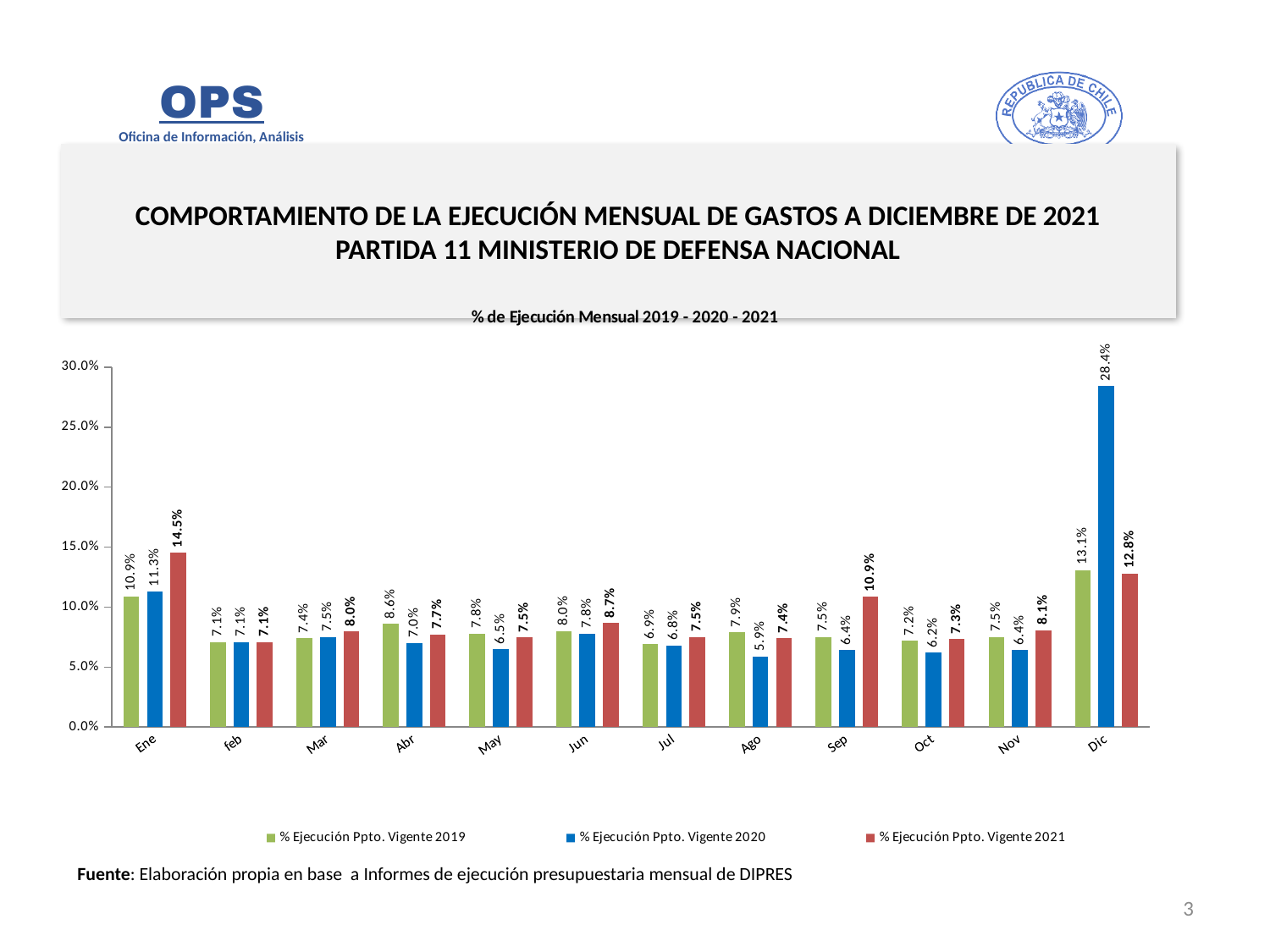

# COMPORTAMIENTO DE LA EJECUCIÓN MENSUAL DE GASTOS A DICIEMBRE DE 2021 PARTIDA 11 MINISTERIO DE DEFENSA NACIONAL

### Chart: % de Ejecución Mensual 2019 - 2020 - 2021

| Category | % Ejecución Ppto. Vigente 2019 | % Ejecución Ppto. Vigente 2020 | % Ejecución Ppto. Vigente 2021 |
|---|---|---|---|
| Ene | 0.109 | 0.113 | 0.14546738632090708 |
| feb | 0.071 | 0.071 | 0.07104976848843361 |
| Mar | 0.074 | 0.075 | 0.0797636032584346 |
| Abr | 0.086 | 0.07 | 0.07718404516583542 |
| May | 0.078 | 0.065 | 0.07468748472380625 |
| Jun | 0.08 | 0.078 | 0.08681308509920002 |
| Jul | 0.069 | 0.068 | 0.07517781199234219 |
| Ago | 0.079 | 0.059 | 0.07412288953752248 |
| Sep | 0.075 | 0.064 | 0.10873534690887908 |
| Oct | 0.072 | 0.062 | 0.0733436860687985 |
| Nov | 0.075 | 0.064 | 0.08086739005008485 |
| Dic | 0.131 | 0.284127839 | 0.1281241994899812 |
Fuente: Elaboración propia en base  a Informes de ejecución presupuestaria mensual de DIPRES
3